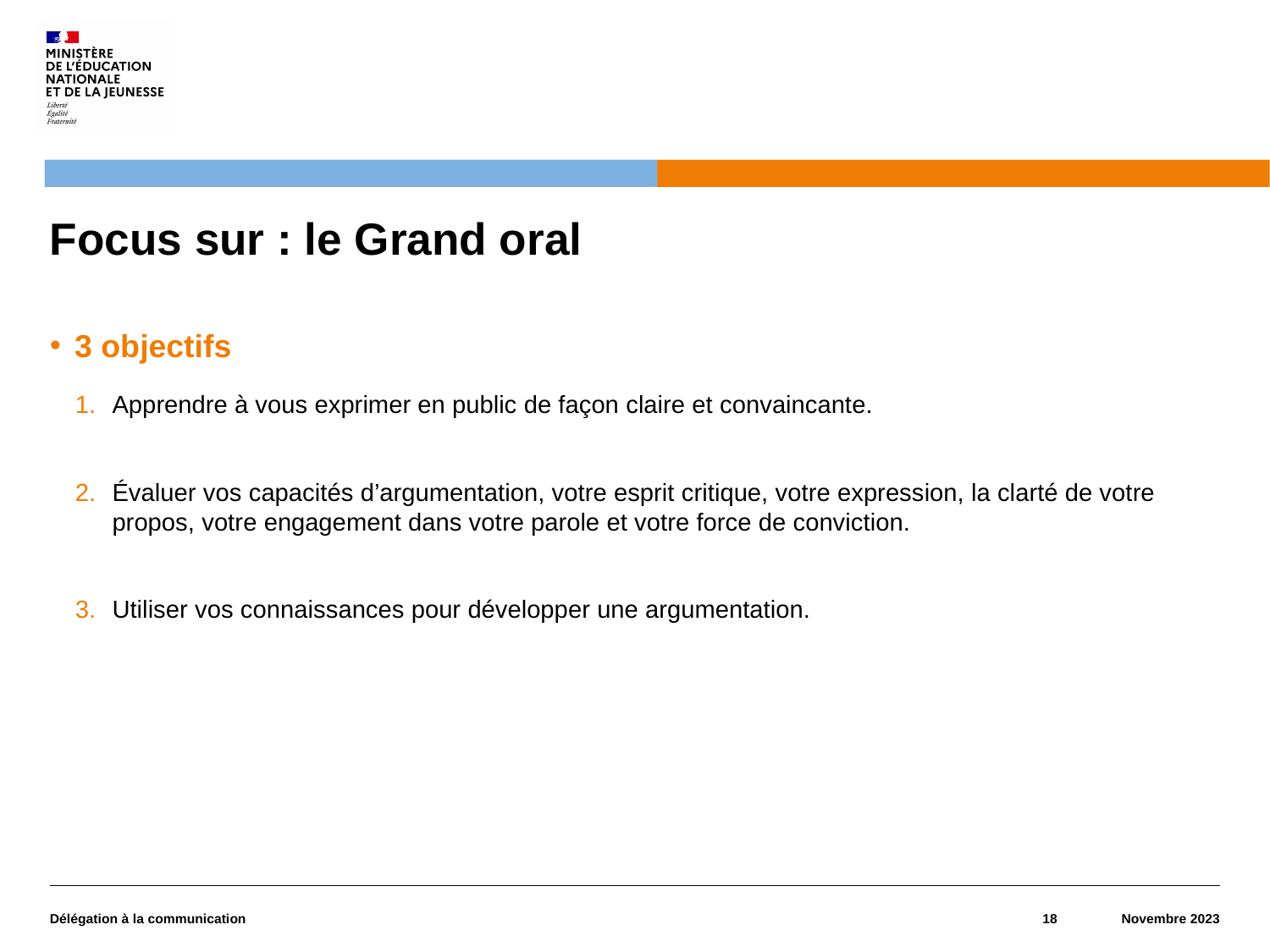

# Focus sur : le Grand oral
3 objectifs
Apprendre à vous exprimer en public de façon claire et convaincante.

Évaluer vos capacités d’argumentation, votre esprit critique, votre expression, la clarté de votre propos, votre engagement dans votre parole et votre force de conviction.

Utiliser vos connaissances pour développer une argumentation.

Délégation à la communication
18
Novembre 2023